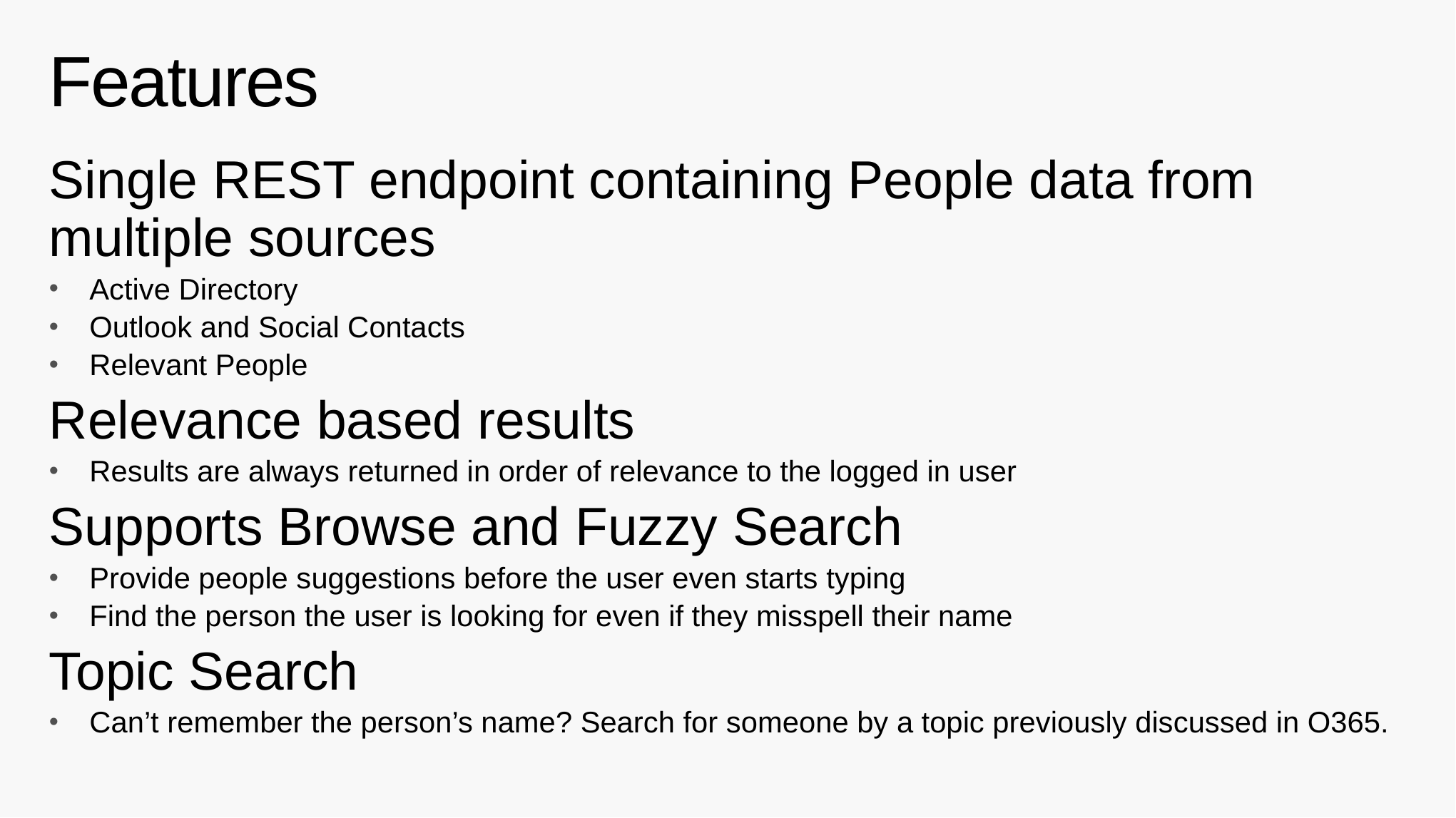

# Features
Single REST endpoint containing People data from multiple sources
Active Directory
Outlook and Social Contacts
Relevant People
Relevance based results
Results are always returned in order of relevance to the logged in user
Supports Browse and Fuzzy Search
Provide people suggestions before the user even starts typing
Find the person the user is looking for even if they misspell their name
Topic Search
Can’t remember the person’s name? Search for someone by a topic previously discussed in O365.